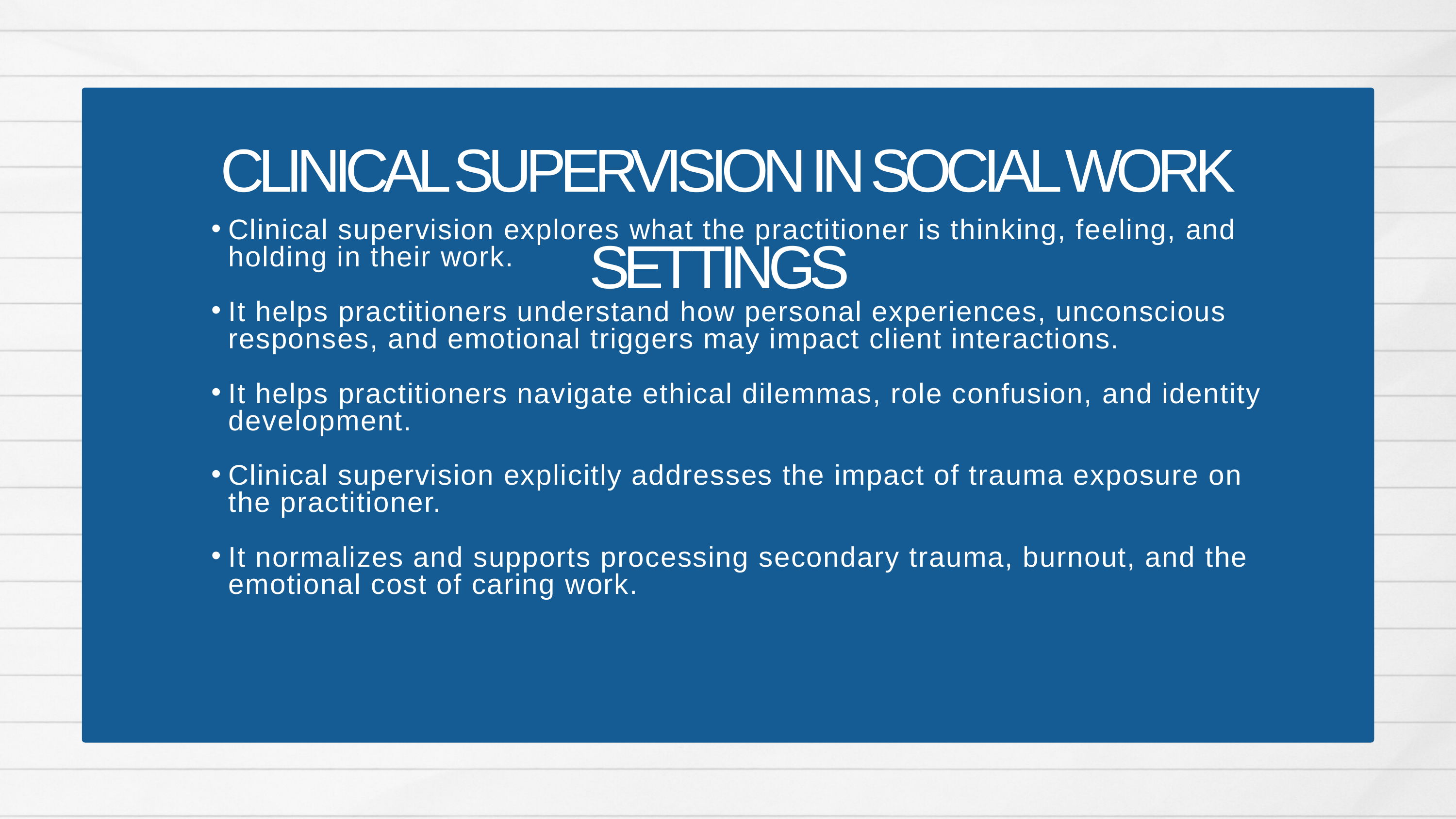

CLINICAL SUPERVISION IN SOCIAL WORK SETTINGS
Clinical supervision explores what the practitioner is thinking, feeling, and holding in their work.

It helps practitioners understand how personal experiences, unconscious responses, and emotional triggers may impact client interactions.

It helps practitioners navigate ethical dilemmas, role confusion, and identity development.

Clinical supervision explicitly addresses the impact of trauma exposure on the practitioner.

It normalizes and supports processing secondary trauma, burnout, and the emotional cost of caring work.